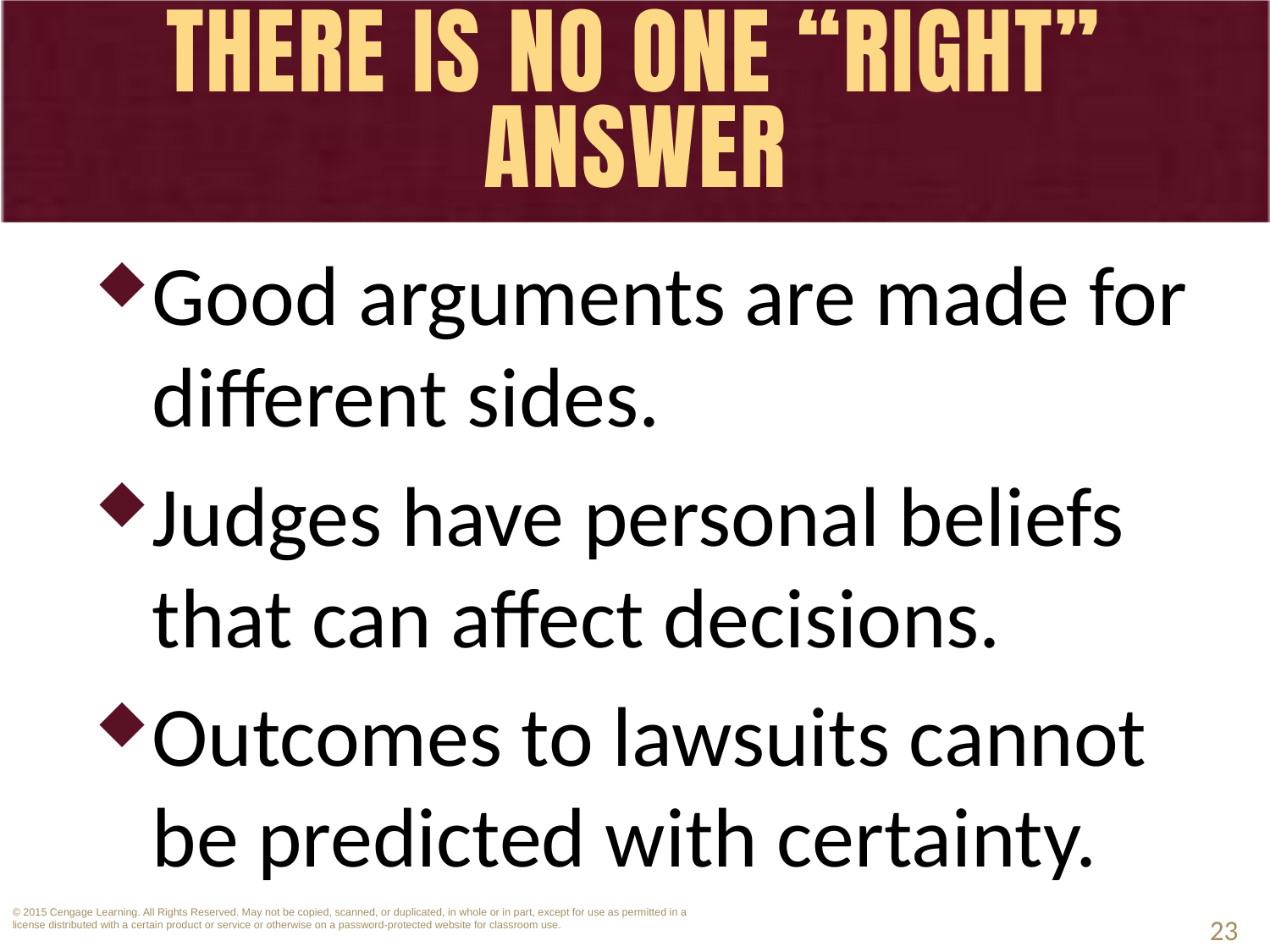

# There is No One “Right” Answer
Good arguments are made for different sides.
Judges have personal beliefs that can affect decisions.
Outcomes to lawsuits cannot be predicted with certainty.
23